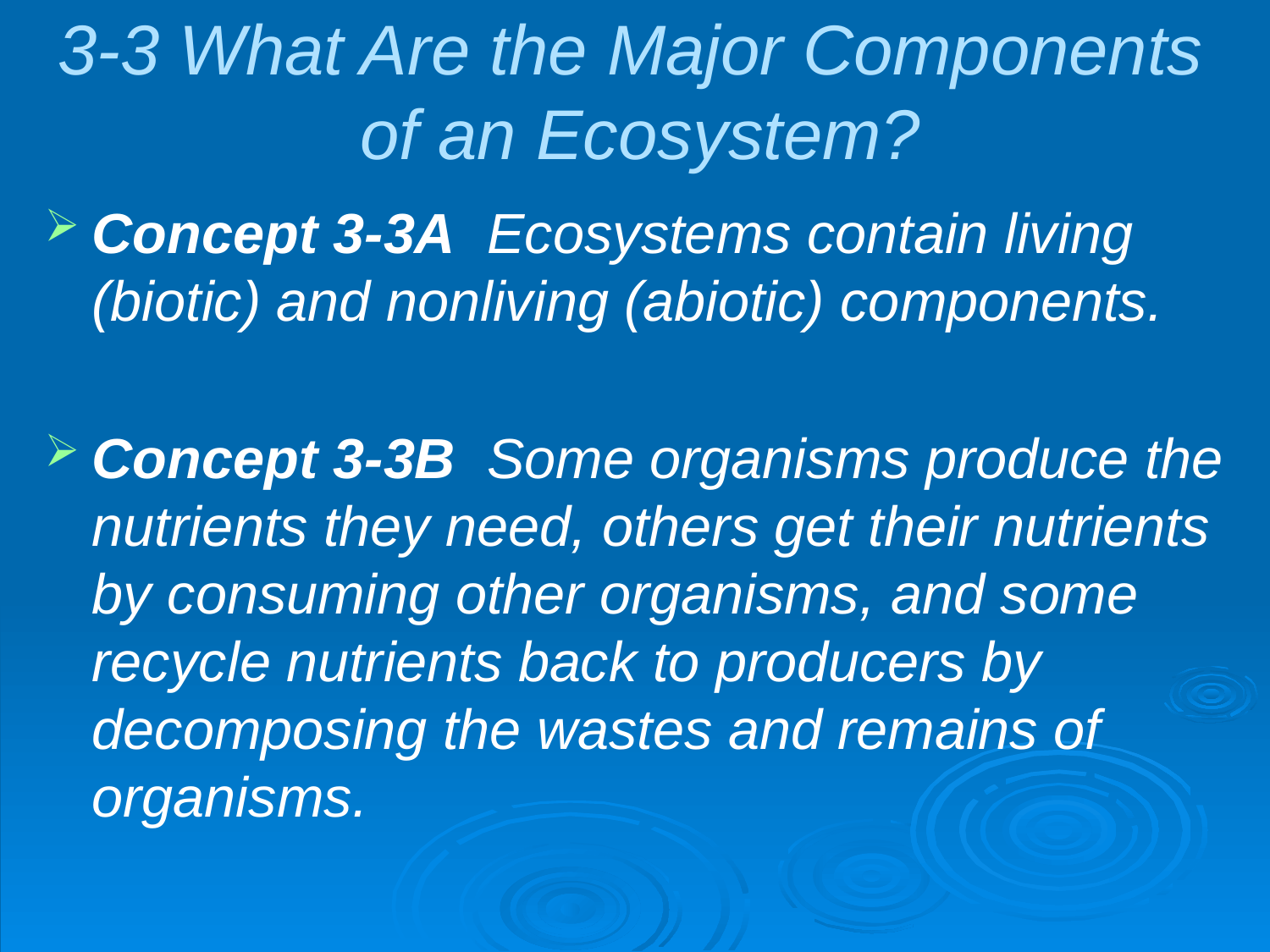

# 3-3 What Are the Major Components of an Ecosystem?
Concept 3-3A  Ecosystems contain living (biotic) and nonliving (abiotic) components.

Concept 3-3B  Some organisms produce the nutrients they need, others get their nutrients by consuming other organisms, and some recycle nutrients back to producers by decomposing the wastes and remains of organisms.